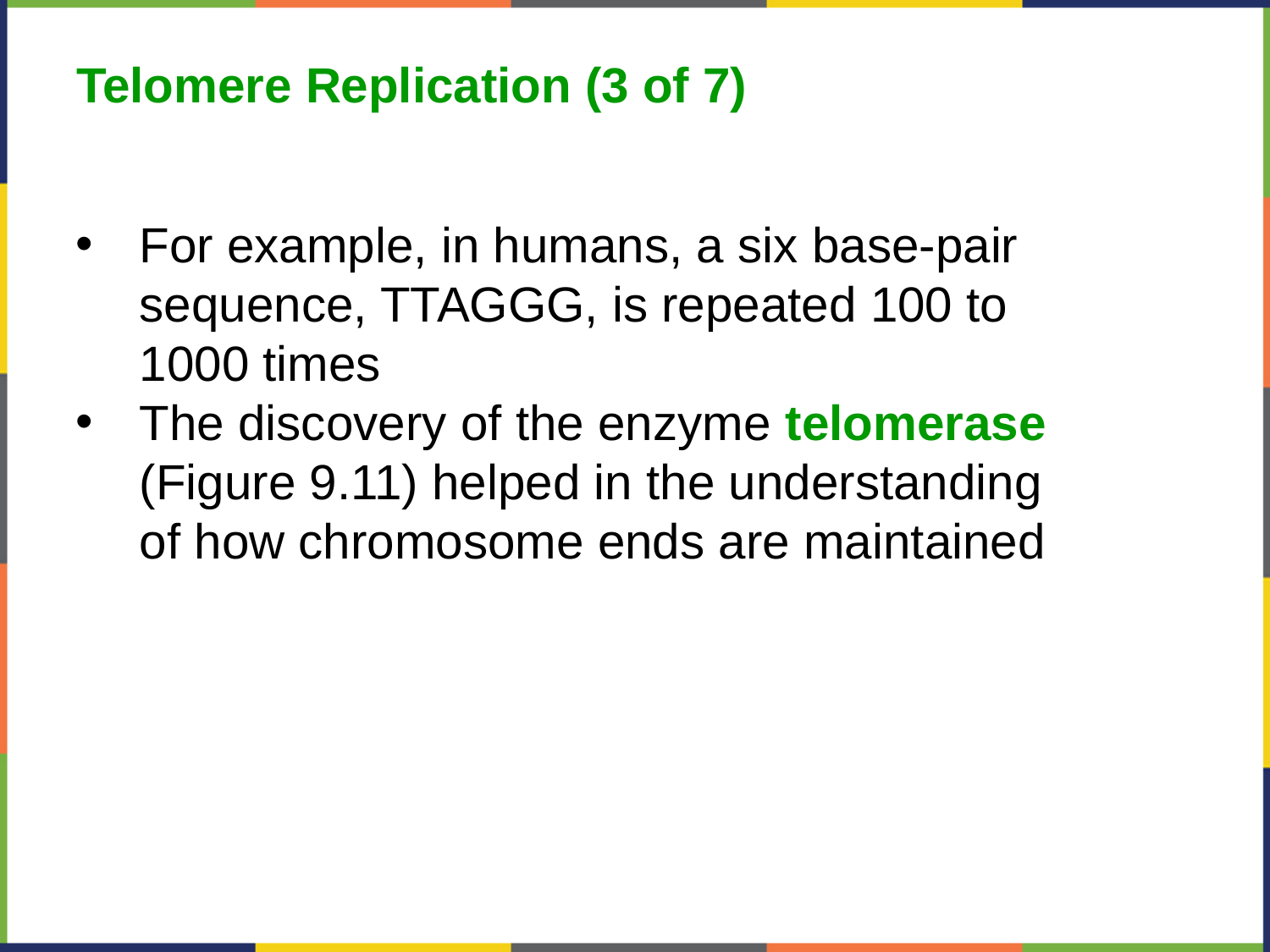

Telomere Replication (3 of 7)
For example, in humans, a six base-pair sequence, TTAGGG, is repeated 100 to 1000 times
The discovery of the enzyme telomerase (Figure 9.11) helped in the understanding of how chromosome ends are maintained